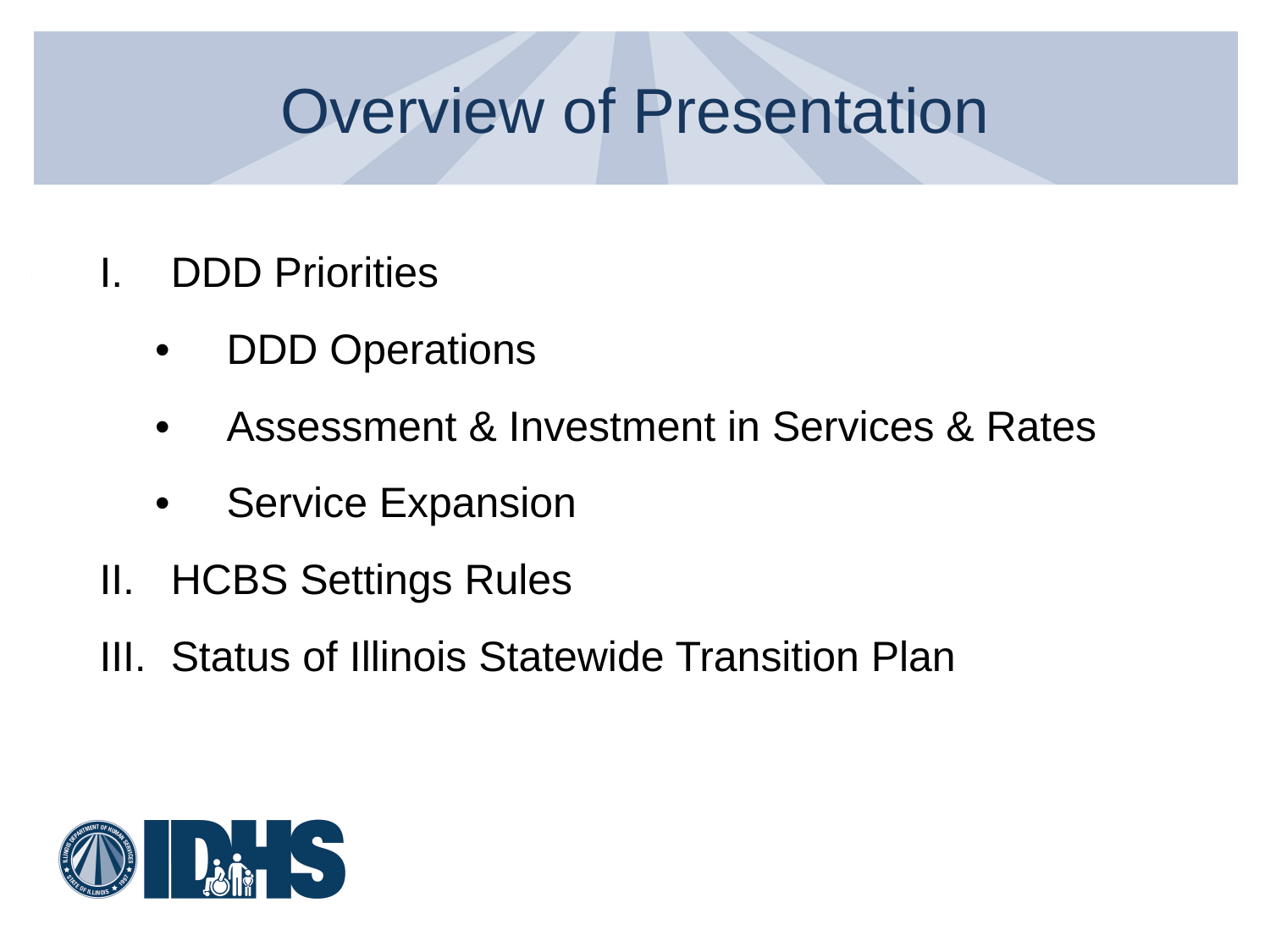

# Overview of Presentation
DDD Priorities
DDD Operations
Assessment & Investment in Services & Rates
Service Expansion
HCBS Settings Rules
Status of Illinois Statewide Transition Plan